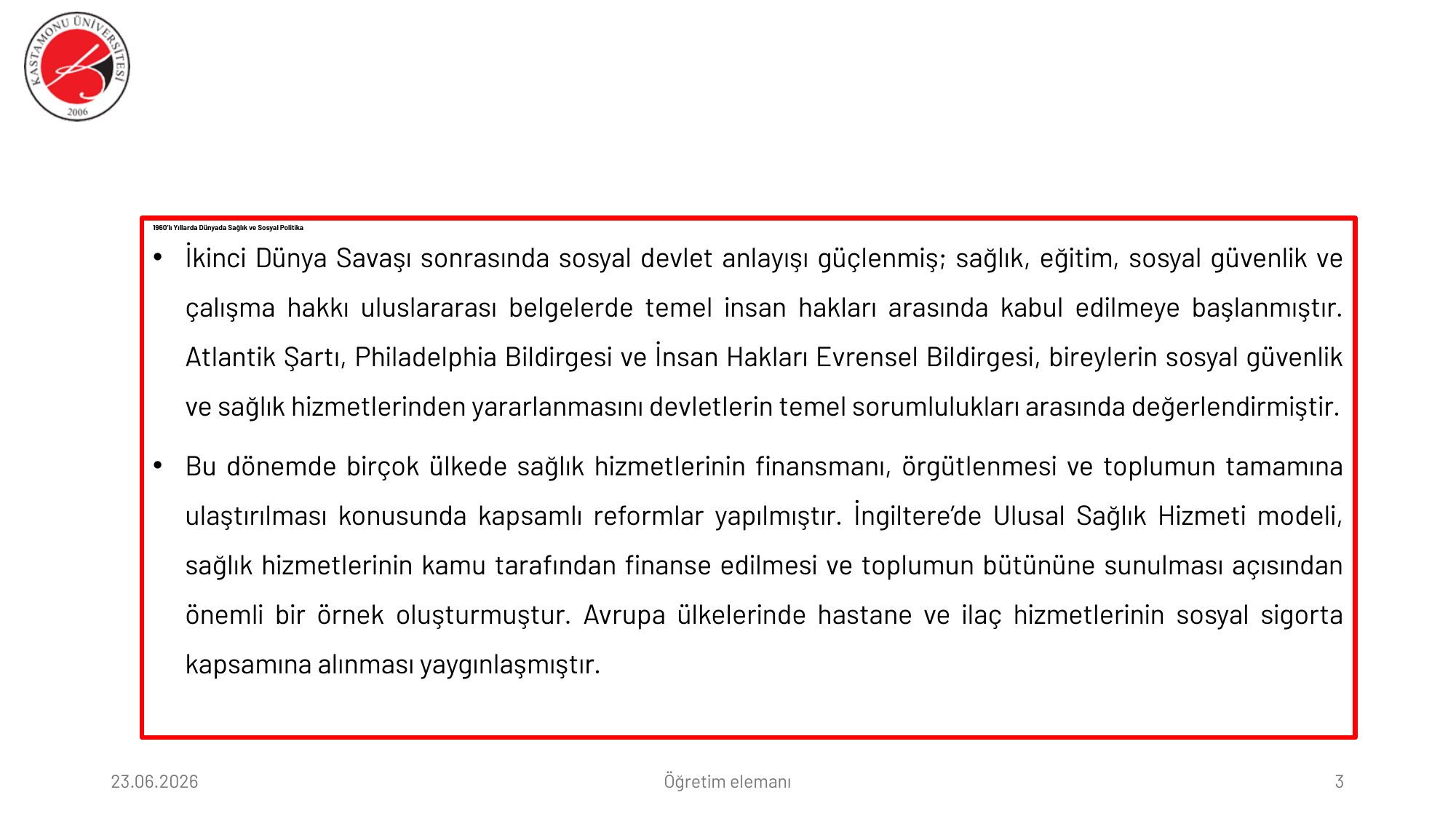

İkinci Dünya Savaşı sonrasında sosyal devlet anlayışı güçlenmiş; sağlık, eğitim, sosyal güvenlik ve çalışma hakkı uluslararası belgelerde temel insan hakları arasında kabul edilmeye başlanmıştır. Atlantik Şartı, Philadelphia Bildirgesi ve İnsan Hakları Evrensel Bildirgesi, bireylerin sosyal güvenlik ve sağlık hizmetlerinden yararlanmasını devletlerin temel sorumlulukları arasında değerlendirmiştir.
Bu dönemde birçok ülkede sağlık hizmetlerinin finansmanı, örgütlenmesi ve toplumun tamamına ulaştırılması konusunda kapsamlı reformlar yapılmıştır. İngiltere’de Ulusal Sağlık Hizmeti modeli, sağlık hizmetlerinin kamu tarafından finanse edilmesi ve toplumun bütününe sunulması açısından önemli bir örnek oluşturmuştur. Avrupa ülkelerinde hastane ve ilaç hizmetlerinin sosyal sigorta kapsamına alınması yaygınlaşmıştır.

# 1960’lı Yıllarda Dünyada Sağlık ve Sosyal Politika
23.06.2026
Öğretim elemanı
3